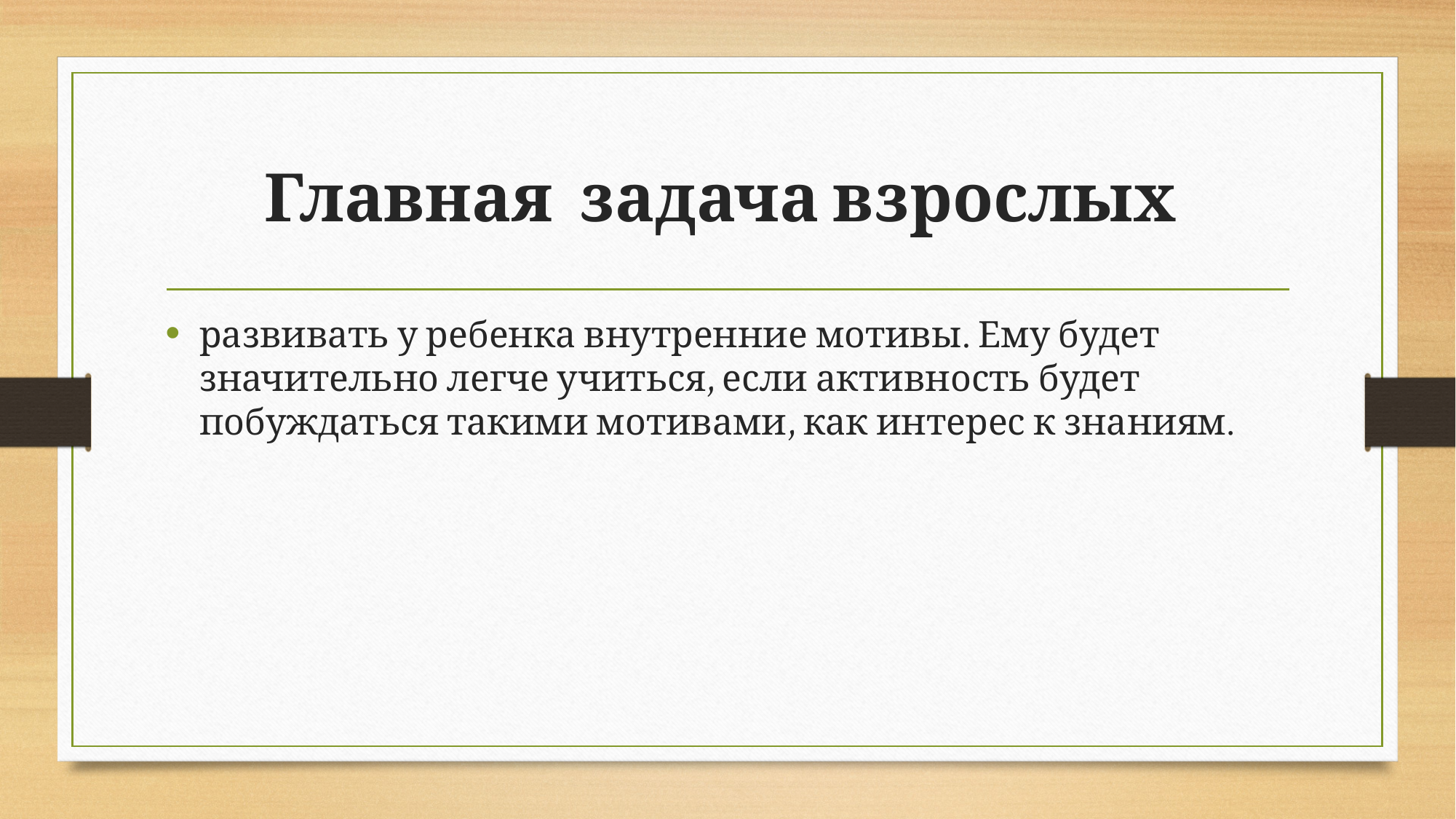

# Главная  задача взрослых
развивать у ребенка внутренние мотивы. Ему будет значительно легче учиться, если активность будет побуждаться такими мотивами, как интерес к знаниям.